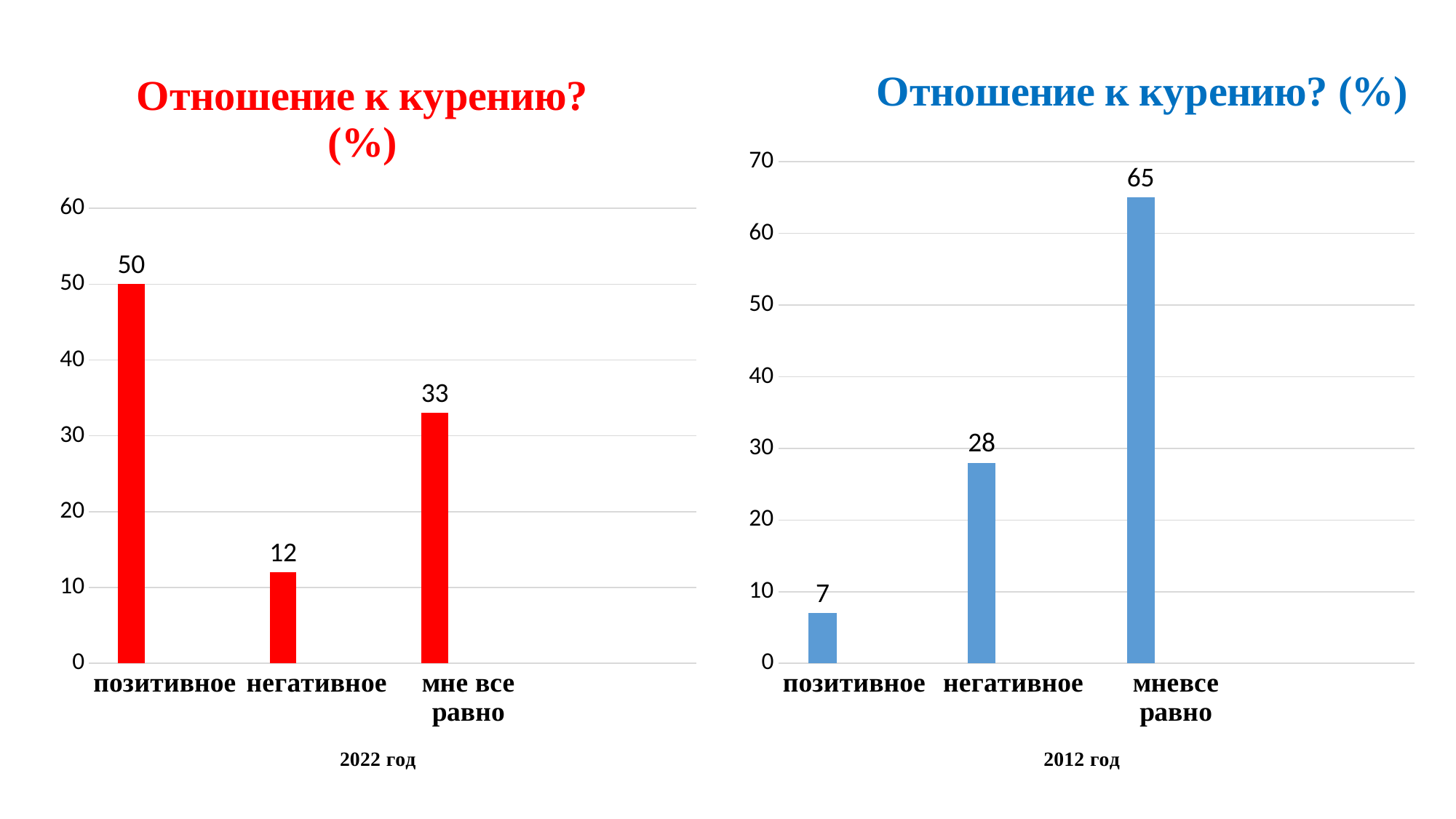

### Chart: Отношение к курению? (%)

| Category | Ряд 1 | Ряд 2 | Ряд 3 |
|---|---|---|---|
| позитивное  | 50.0 | None | None |
| негативное | 12.0 | None | None |
| мне все равно | 33.0 | None | None |

### Chart: Отношение к курению? (%)

| Category | Ряд 1 | Ряд 2 | Ряд 3 |
|---|---|---|---|
| позитивное  | 7.0 | None | None |
| негативное  | 28.0 | None | None |
| мневсе равно | 65.0 | None | None |